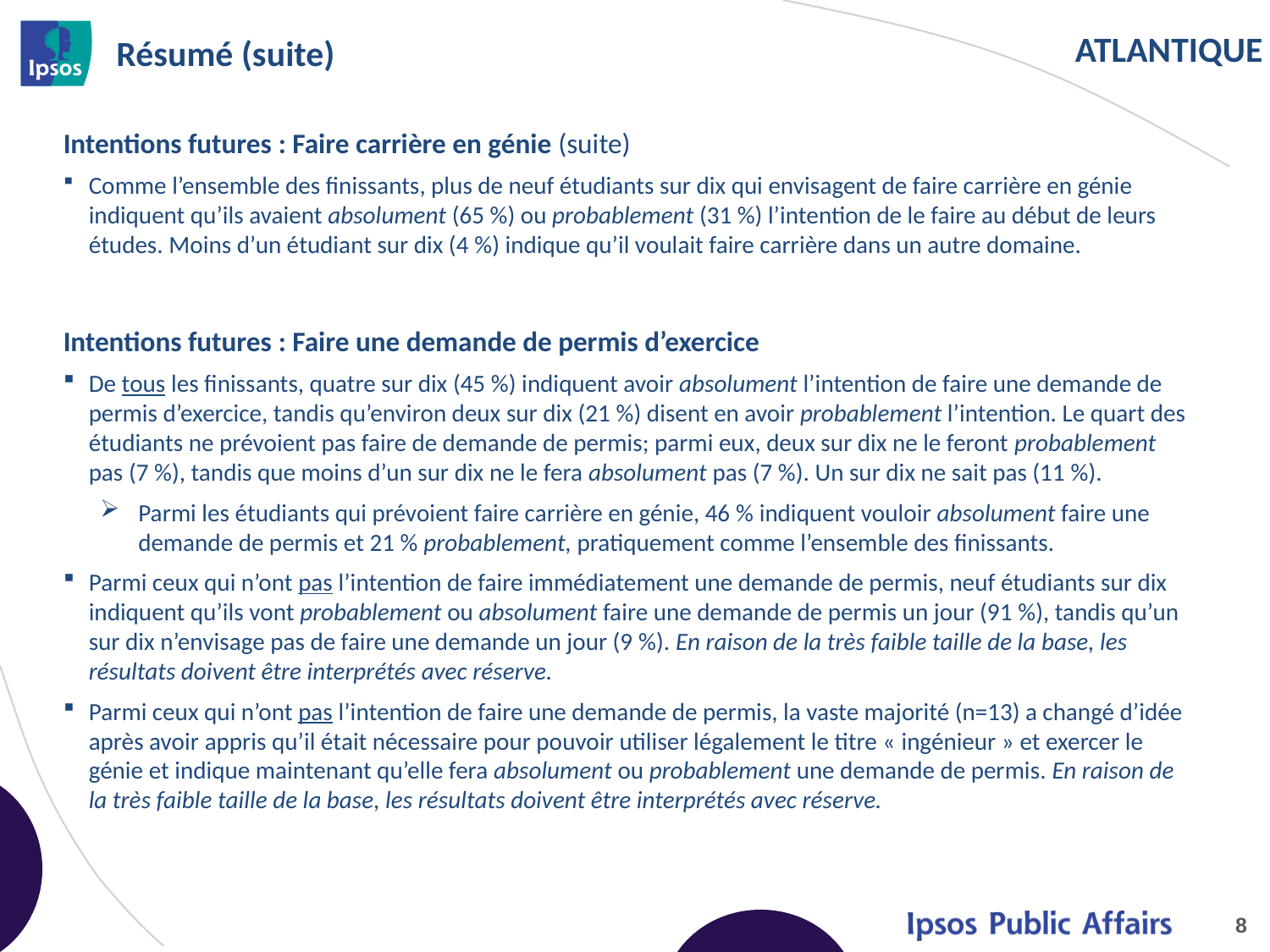

# Résumé (suite)
Intentions futures : Faire carrière en génie (suite)
Comme l’ensemble des finissants, plus de neuf étudiants sur dix qui envisagent de faire carrière en génie indiquent qu’ils avaient absolument (65 %) ou probablement (31 %) l’intention de le faire au début de leurs études. Moins d’un étudiant sur dix (4 %) indique qu’il voulait faire carrière dans un autre domaine.

Intentions futures : Faire une demande de permis d’exercice
De tous les finissants, quatre sur dix (45 %) indiquent avoir absolument l’intention de faire une demande de permis d’exercice, tandis qu’environ deux sur dix (21 %) disent en avoir probablement l’intention. Le quart des étudiants ne prévoient pas faire de demande de permis; parmi eux, deux sur dix ne le feront probablement pas (7 %), tandis que moins d’un sur dix ne le fera absolument pas (7 %). Un sur dix ne sait pas (11 %).
Parmi les étudiants qui prévoient faire carrière en génie, 46 % indiquent vouloir absolument faire une demande de permis et 21 % probablement, pratiquement comme l’ensemble des finissants.
Parmi ceux qui n’ont pas l’intention de faire immédiatement une demande de permis, neuf étudiants sur dix indiquent qu’ils vont probablement ou absolument faire une demande de permis un jour (91 %), tandis qu’un sur dix n’envisage pas de faire une demande un jour (9 %). En raison de la très faible taille de la base, les résultats doivent être interprétés avec réserve.
Parmi ceux qui n’ont pas l’intention de faire une demande de permis, la vaste majorité (n=13) a changé d’idée après avoir appris qu’il était nécessaire pour pouvoir utiliser légalement le titre « ingénieur » et exercer le génie et indique maintenant qu’elle fera absolument ou probablement une demande de permis. En raison de la très faible taille de la base, les résultats doivent être interprétés avec réserve.

8